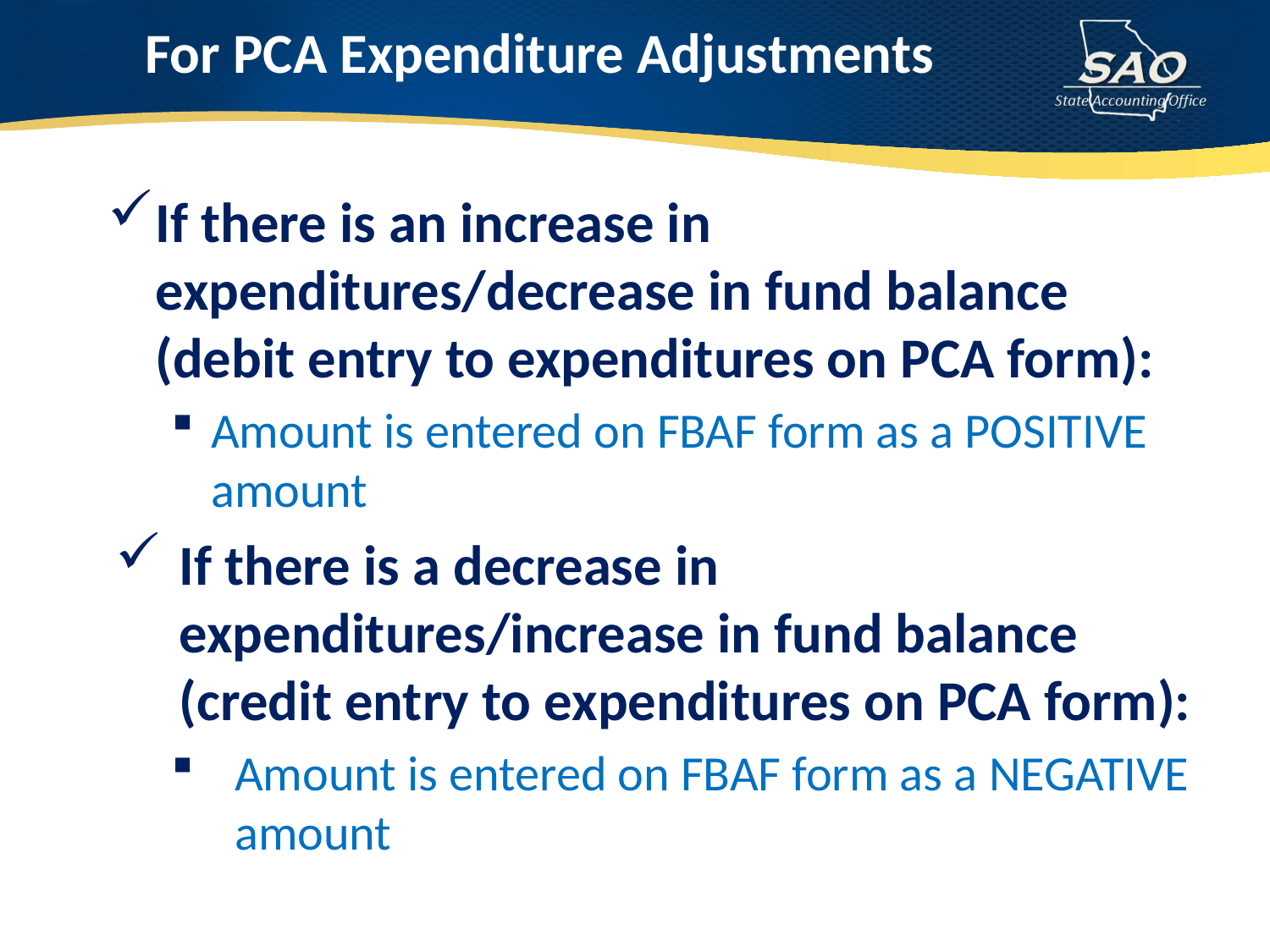

# For PCA Expenditure Adjustments
If there is an increase in expenditures/decrease in fund balance (debit entry to expenditures on PCA form):
Amount is entered on FBAF form as a POSITIVE amount
If there is a decrease in expenditures/increase in fund balance (credit entry to expenditures on PCA form):
Amount is entered on FBAF form as a NEGATIVE amount